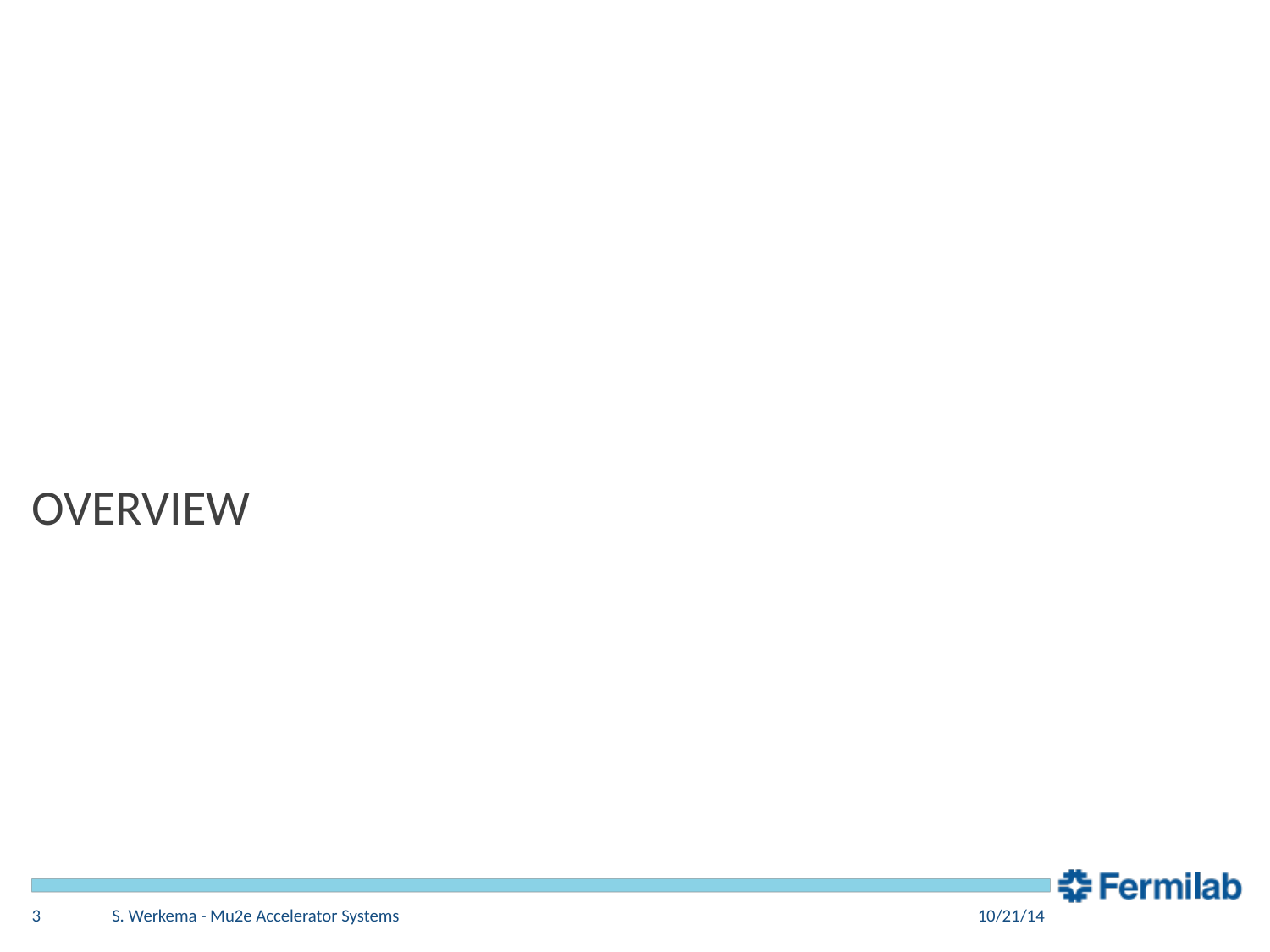

Overview
3
S. Werkema - Mu2e Accelerator Systems
10/21/14